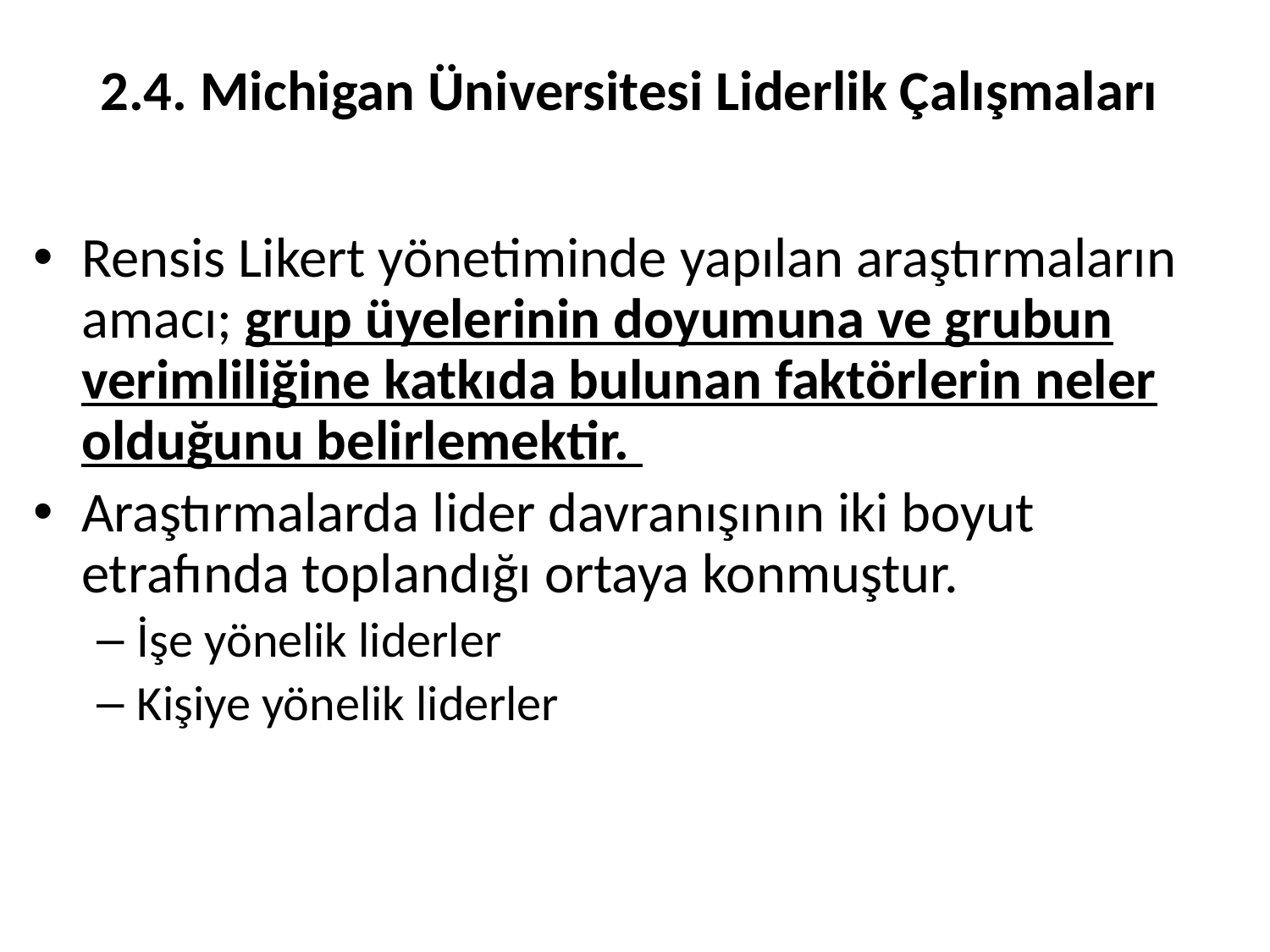

# 2.4. Michigan Üniversitesi Liderlik Çalışmaları
Rensis Likert yönetiminde yapılan araştırmaların amacı; grup üyelerinin doyumuna ve grubun verimliliğine katkıda bulunan faktörlerin neler olduğunu belirlemektir.
Araştırmalarda lider davranışının iki boyut etrafında toplandığı ortaya konmuştur.
İşe yönelik liderler
Kişiye yönelik liderler